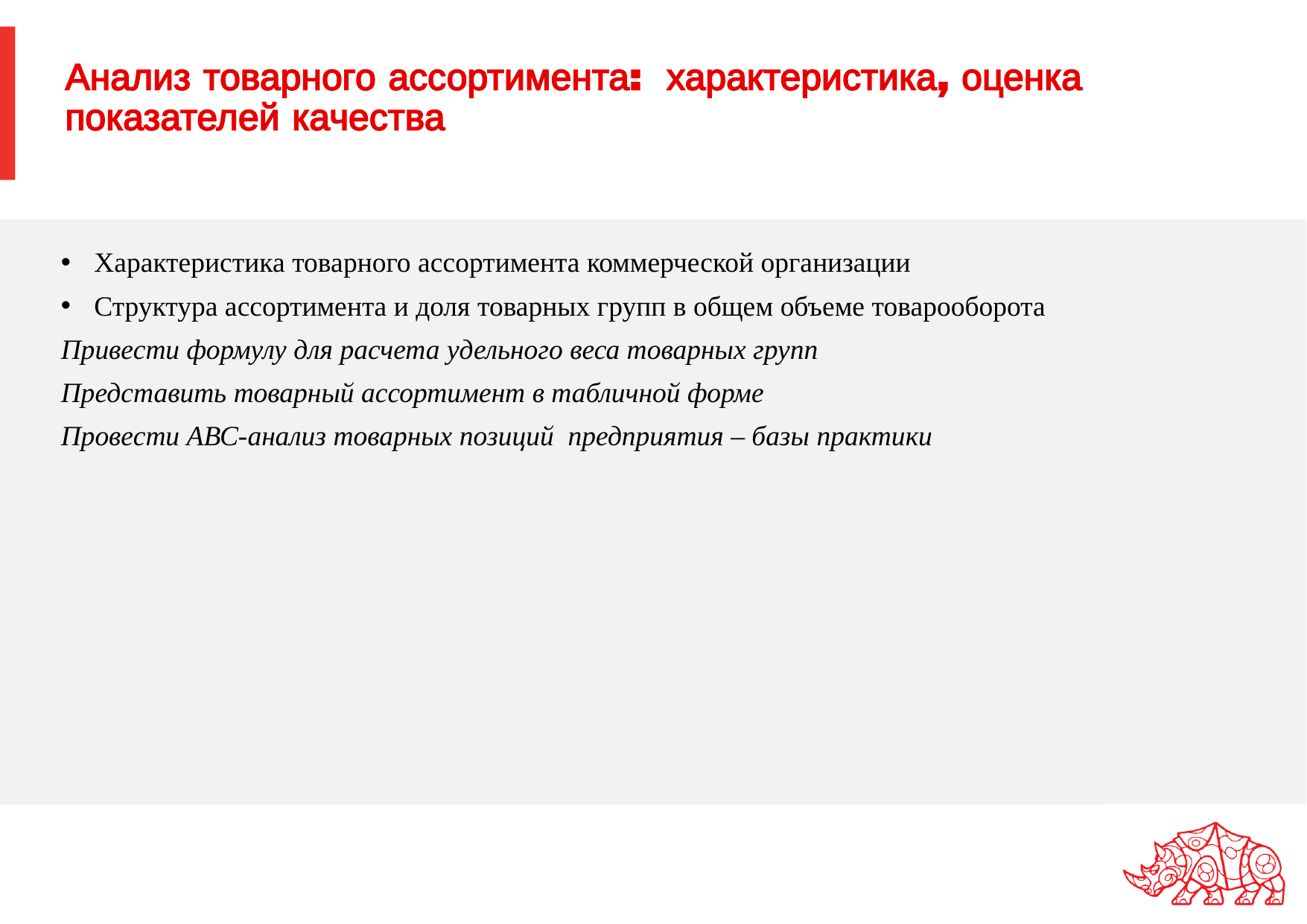

# Анализ товарного ассортимента:  характеристика, оценка показателей качества
Характеристика товарного ассортимента коммерческой организации
Структура ассортимента и доля товарных групп в общем объеме товарооборота
Привести формулу для расчета удельного веса товарных групп
Представить товарный ассортимент в табличной форме
Провести АВС-анализ товарных позиций  предприятия – базы практики